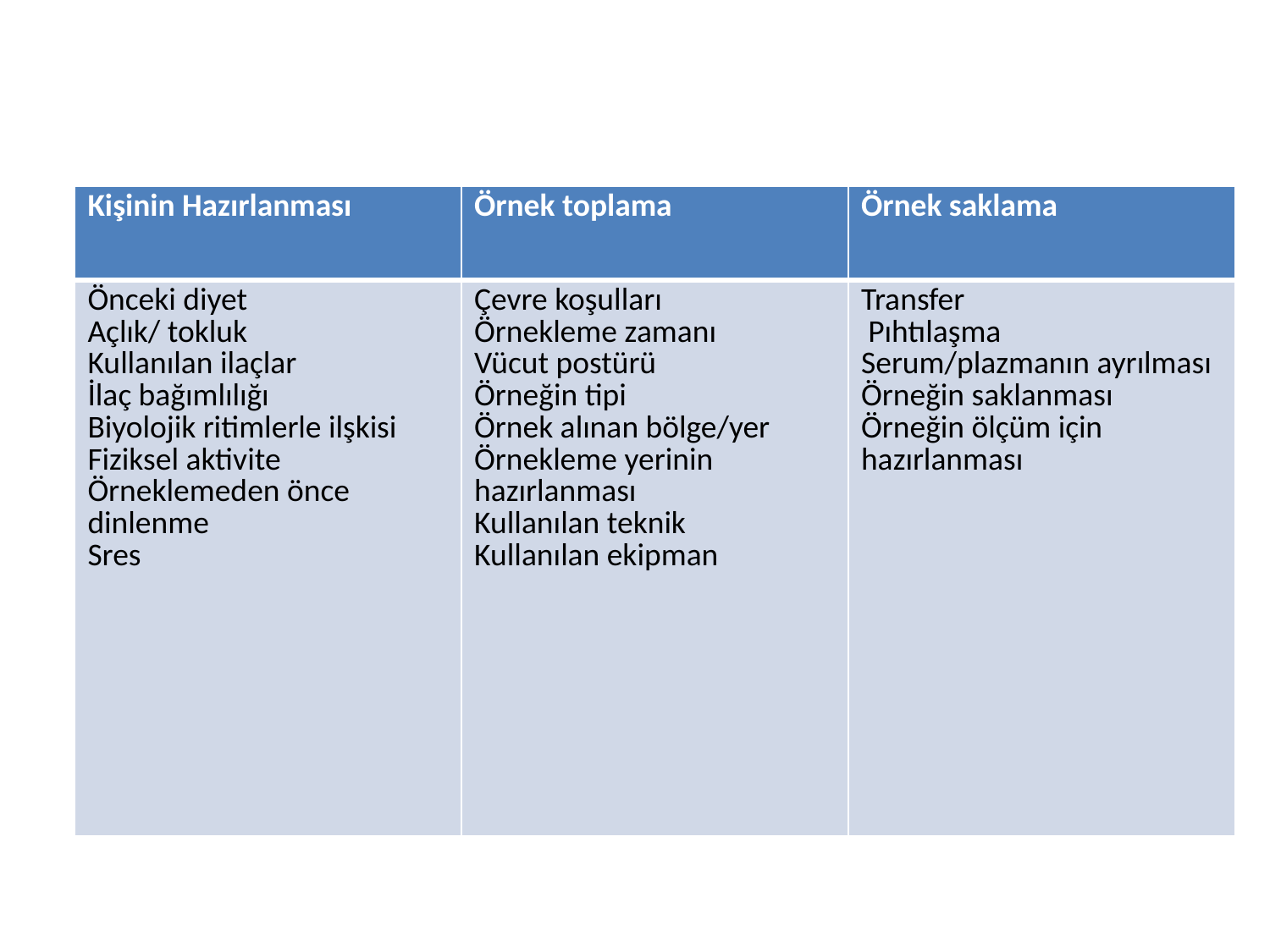

| Kişinin Hazırlanması | Örnek toplama | Örnek saklama |
| --- | --- | --- |
| Önceki diyet Açlık/ tokluk Kullanılan ilaçlar İlaç bağımlılığı Biyolojik ritimlerle ilşkisi Fiziksel aktivite Örneklemeden önce dinlenme Sres | Çevre koşulları Örnekleme zamanı Vücut postürü Örneğin tipi Örnek alınan bölge/yer Örnekleme yerinin hazırlanması Kullanılan teknik Kullanılan ekipman | Transfer Pıhtılaşma Serum/plazmanın ayrılması Örneğin saklanması Örneğin ölçüm için hazırlanması |